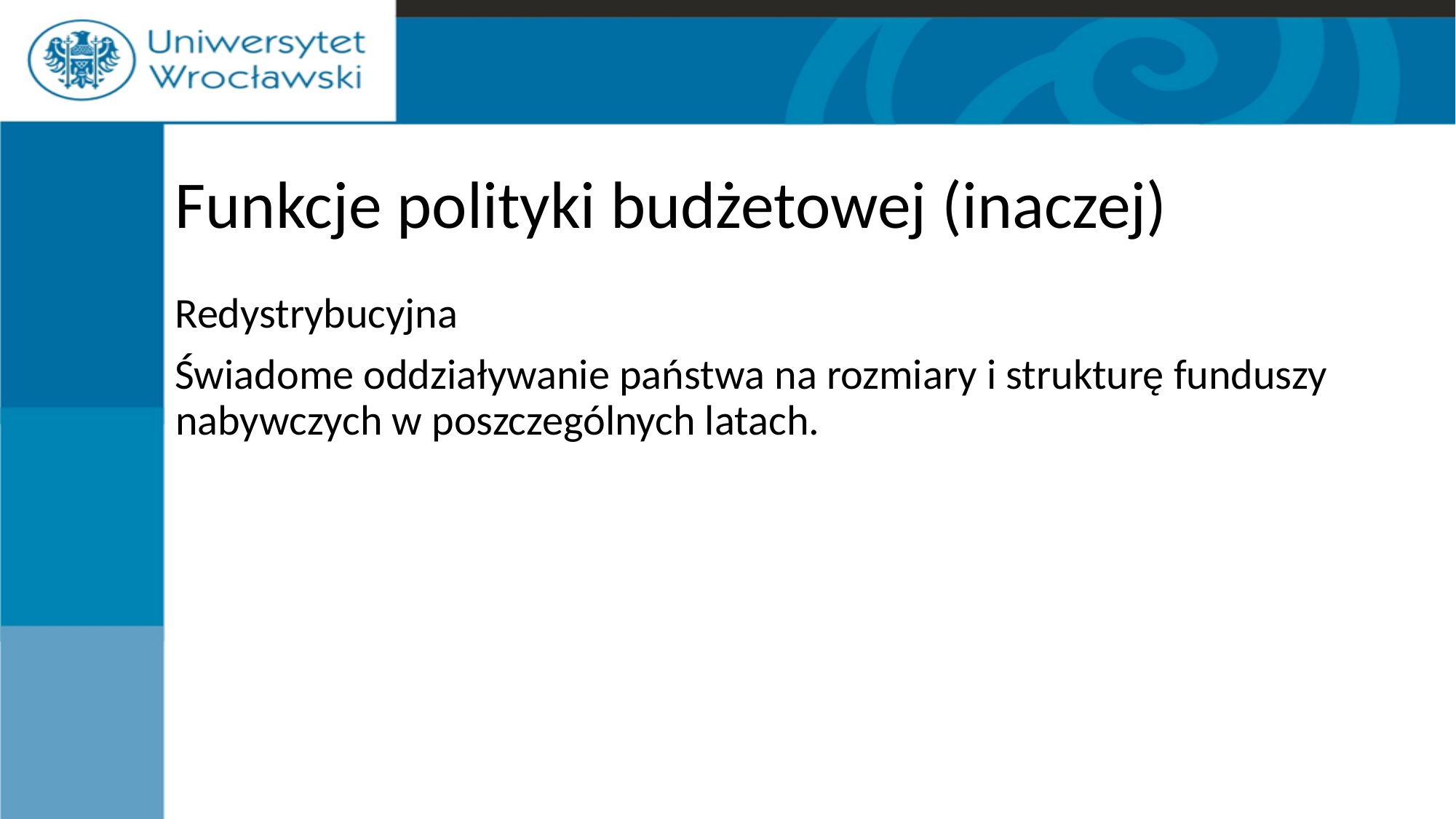

# Funkcje polityki budżetowej (inaczej)
Redystrybucyjna
Świadome oddziaływanie państwa na rozmiary i strukturę funduszy nabywczych w poszczególnych latach.